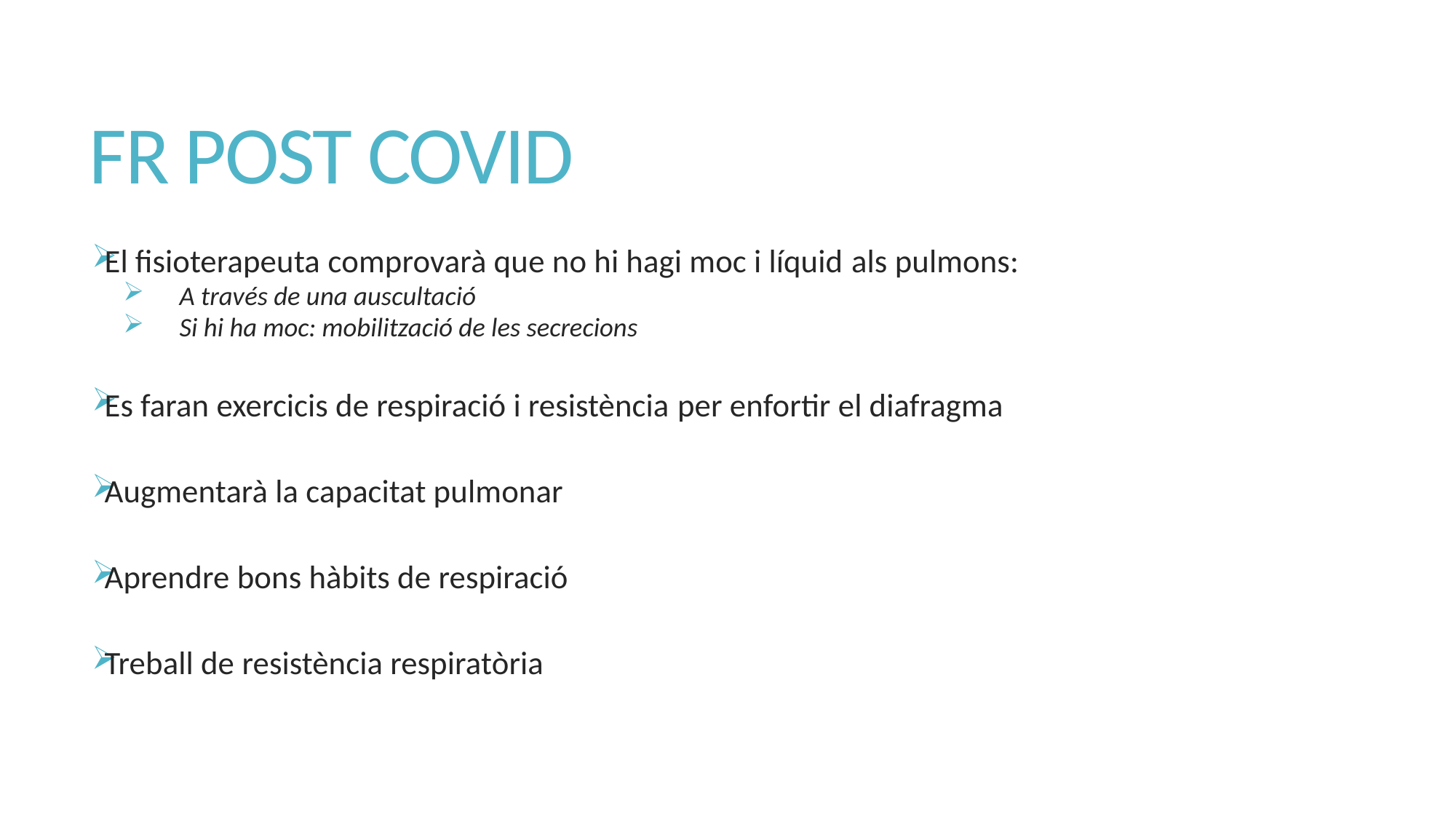

# FR POST COVID
El fisioterapeuta comprovarà que no hi hagi moc i líquid als pulmons:
A través de una auscultació
Si hi ha moc: mobilització de les secrecions

Es faran exercicis de respiració i resistència per enfortir el diafragma

Augmentarà la capacitat pulmonar

Aprendre bons hàbits de respiració

Treball de resistència respiratòria